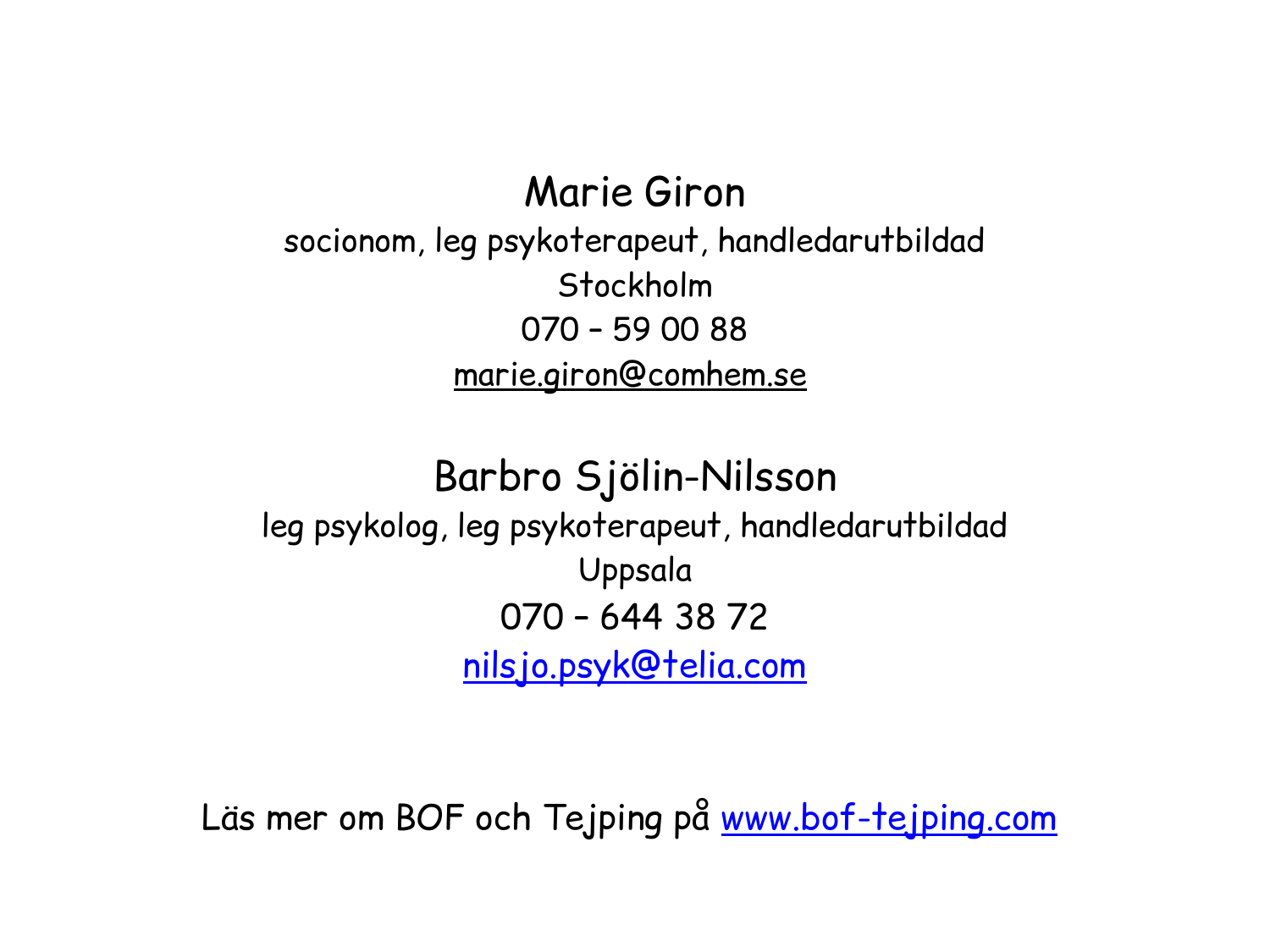

#

Marie Giron
socionom, leg psykoterapeut, handledarutbildad
Stockholm
070 – 59 00 88
marie.giron@comhem.se

Barbro Sjölin-Nilsson
leg psykolog, leg psykoterapeut, handledarutbildad
Uppsala
070 – 644 38 72
nilsjo.psyk@telia.com

Läs mer om BOF och Tejping på www.bof-tejping.com